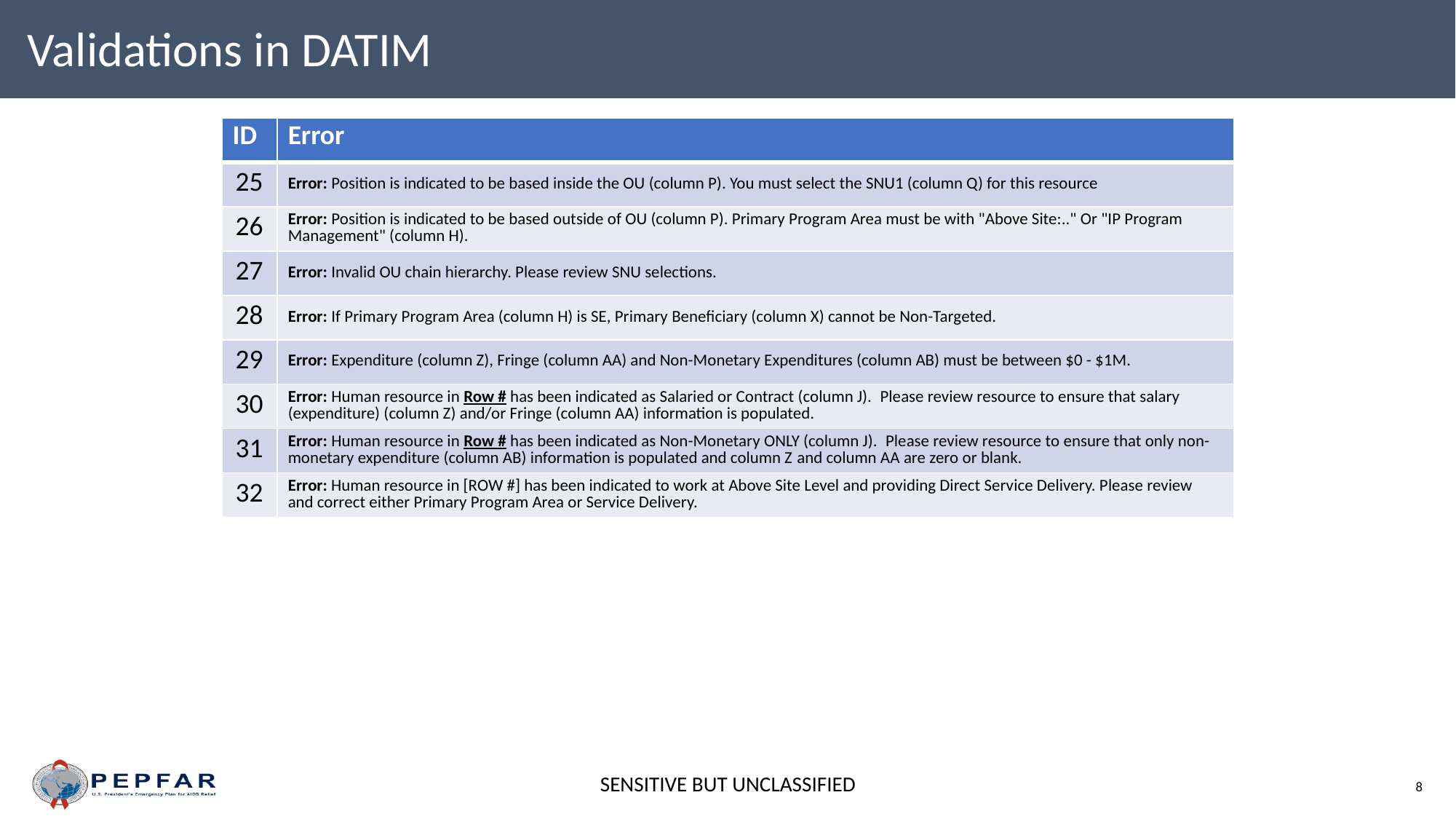

Validations in DATIM
| ID | Error |
| --- | --- |
| 25 | Error: Position is indicated to be based inside the OU (column P). You must select the SNU1 (column Q) for this resource |
| 26 | Error: Position is indicated to be based outside of OU (column P). Primary Program Area must be with "Above Site:.." Or "IP Program Management" (column H). |
| 27 | Error: Invalid OU chain hierarchy. Please review SNU selections. |
| 28 | Error: If Primary Program Area (column H) is SE, Primary Beneficiary (column X) cannot be Non-Targeted. |
| 29 | Error: Expenditure (column Z), Fringe (column AA) and Non-Monetary Expenditures (column AB) must be between $0 - $1M. |
| 30 | Error: Human resource in Row # has been indicated as Salaried or Contract (column J).  Please review resource to ensure that salary (expenditure) (column Z) and/or Fringe (column AA) information is populated. |
| 31 | Error: Human resource in Row # has been indicated as Non-Monetary ONLY (column J).  Please review resource to ensure that only non-monetary expenditure (column AB) information is populated and column Z and column AA are zero or blank. |
| 32 | Error: Human resource in [ROW #] has been indicated to work at Above Site Level and providing Direct Service Delivery. Please review and correct either Primary Program Area or Service Delivery. |